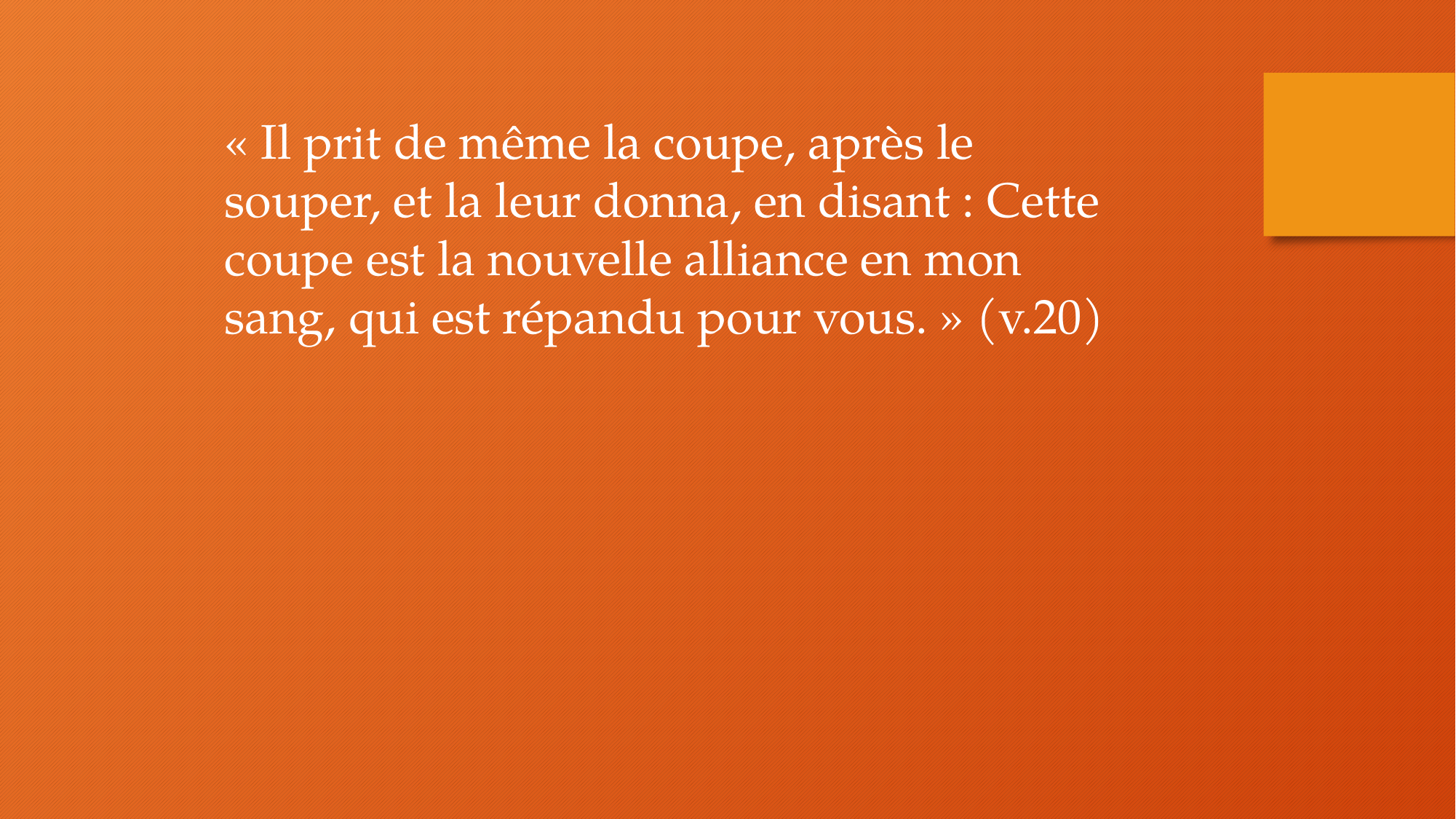

« Il prit de même la coupe, après le souper, et la leur donna, en disant : Cette coupe est la nouvelle alliance en mon sang, qui est répandu pour vous. » (v.20)